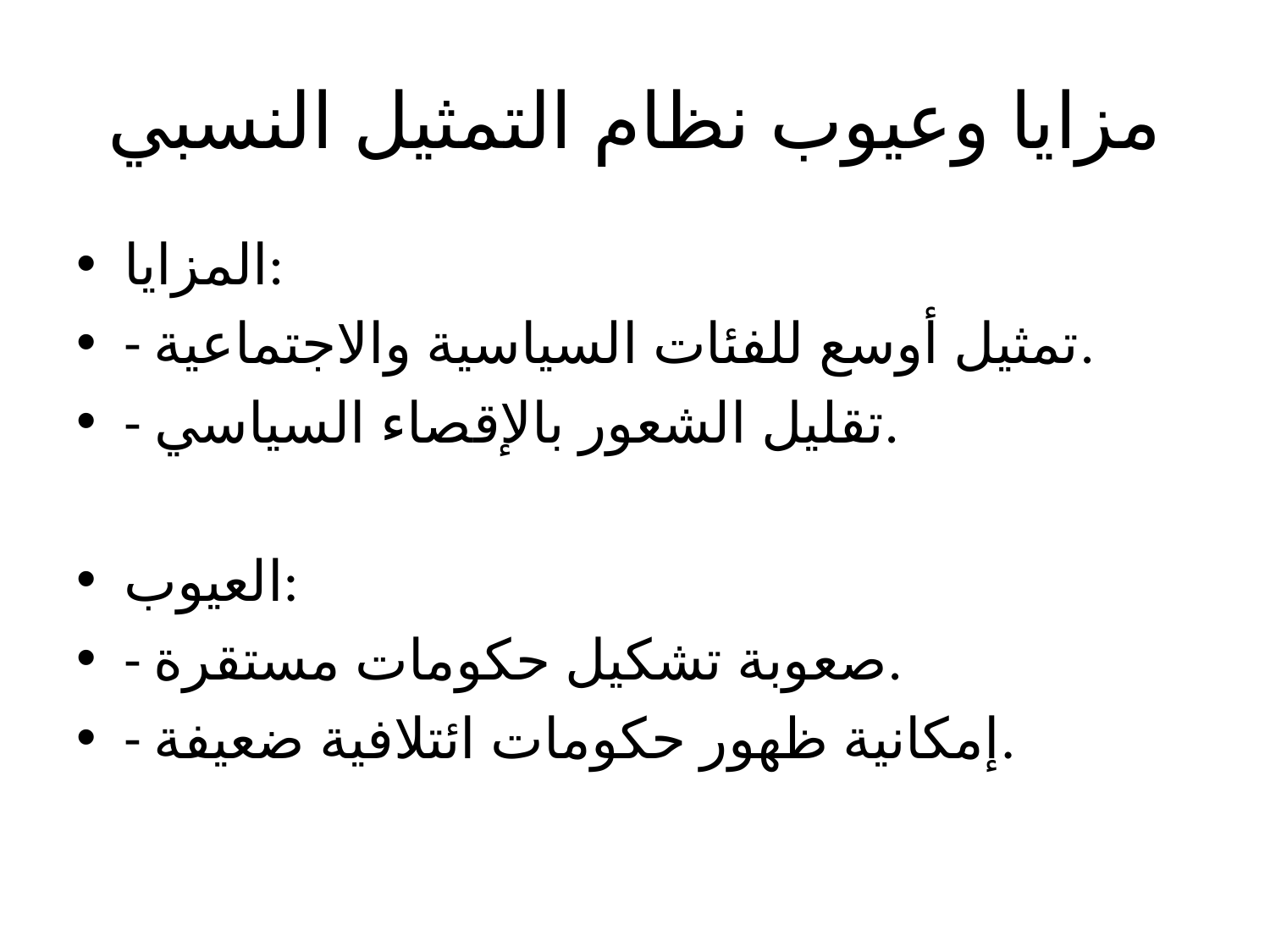

# مزايا وعيوب نظام التمثيل النسبي
المزايا:
- تمثيل أوسع للفئات السياسية والاجتماعية.
- تقليل الشعور بالإقصاء السياسي.

العيوب:
- صعوبة تشكيل حكومات مستقرة.
- إمكانية ظهور حكومات ائتلافية ضعيفة.